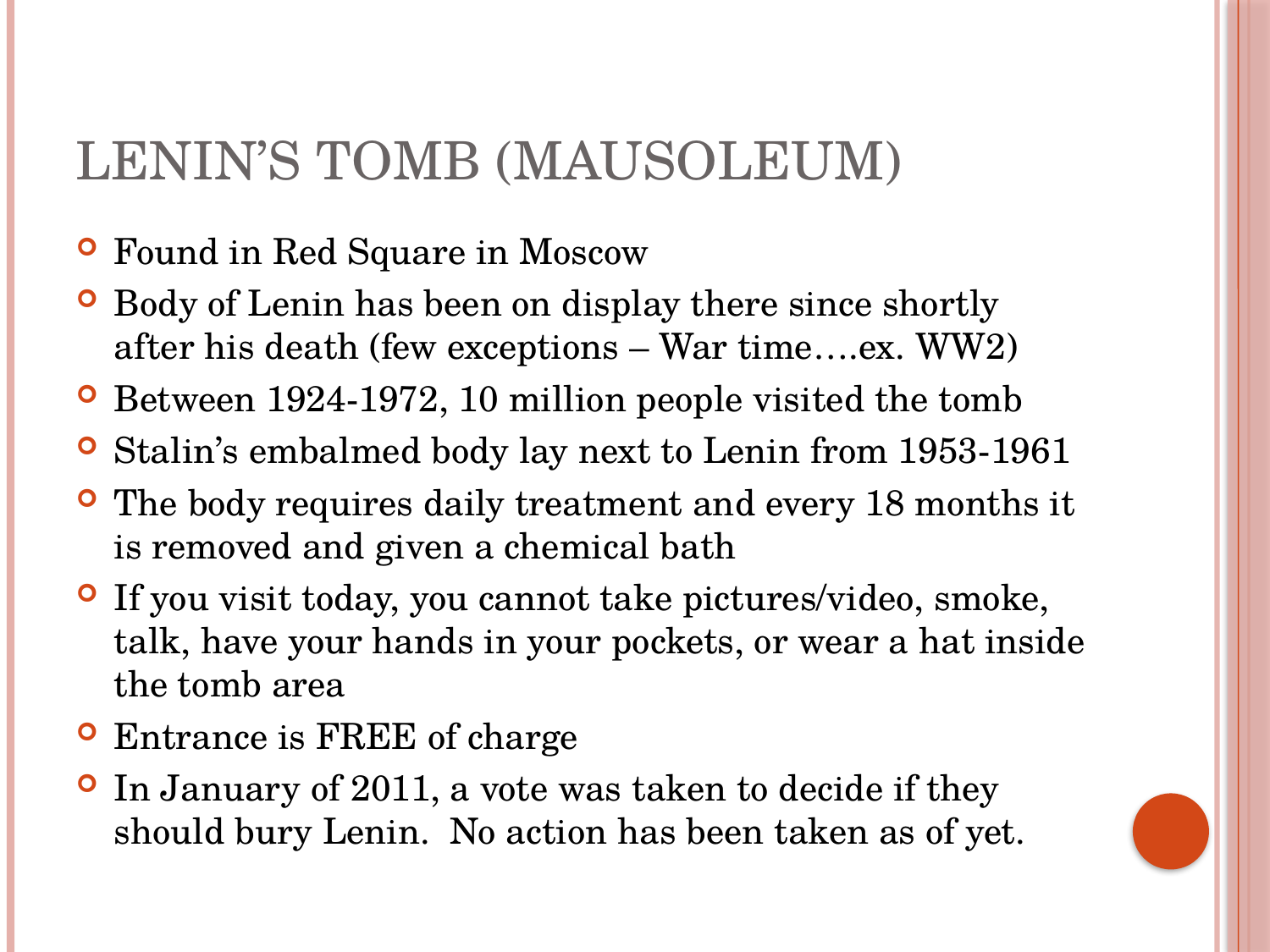

# Lenin’s Tomb (Mausoleum)
Found in Red Square in Moscow
Body of Lenin has been on display there since shortly after his death (few exceptions – War time….ex. WW2)
Between 1924-1972, 10 million people visited the tomb
Stalin’s embalmed body lay next to Lenin from 1953-1961
The body requires daily treatment and every 18 months it is removed and given a chemical bath
If you visit today, you cannot take pictures/video, smoke, talk, have your hands in your pockets, or wear a hat inside the tomb area
Entrance is FREE of charge
In January of 2011, a vote was taken to decide if they should bury Lenin.  No action has been taken as of yet.